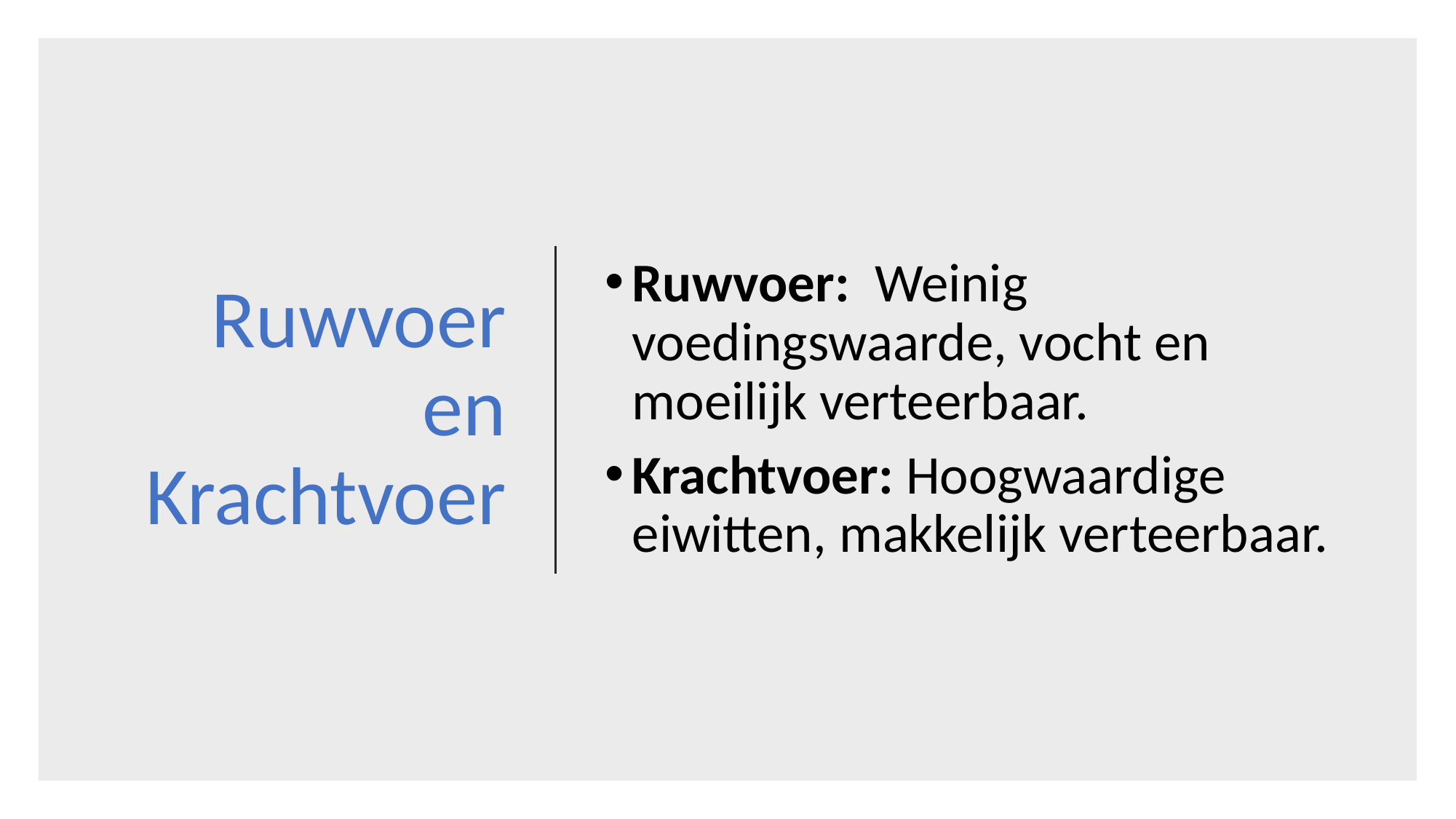

# Ruwvoer en Krachtvoer
Ruwvoer:  Weinig voedingswaarde, vocht en moeilijk verteerbaar.
Krachtvoer: Hoogwaardige eiwitten, makkelijk verteerbaar.